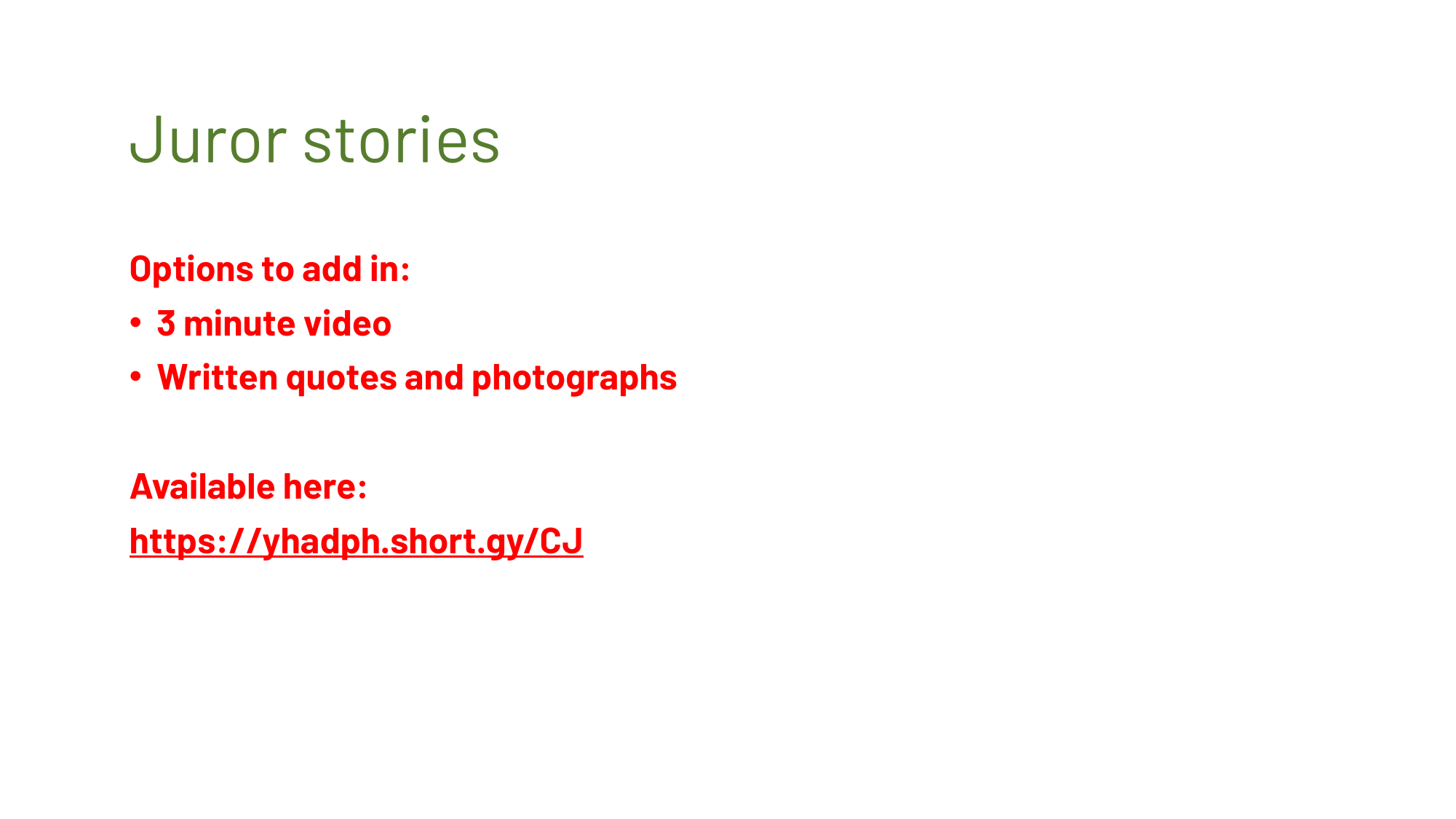

Juror stories
Options to add in:
3 minute video
Written quotes and photographs

Available here:
https://yhadph.short.gy/CJ